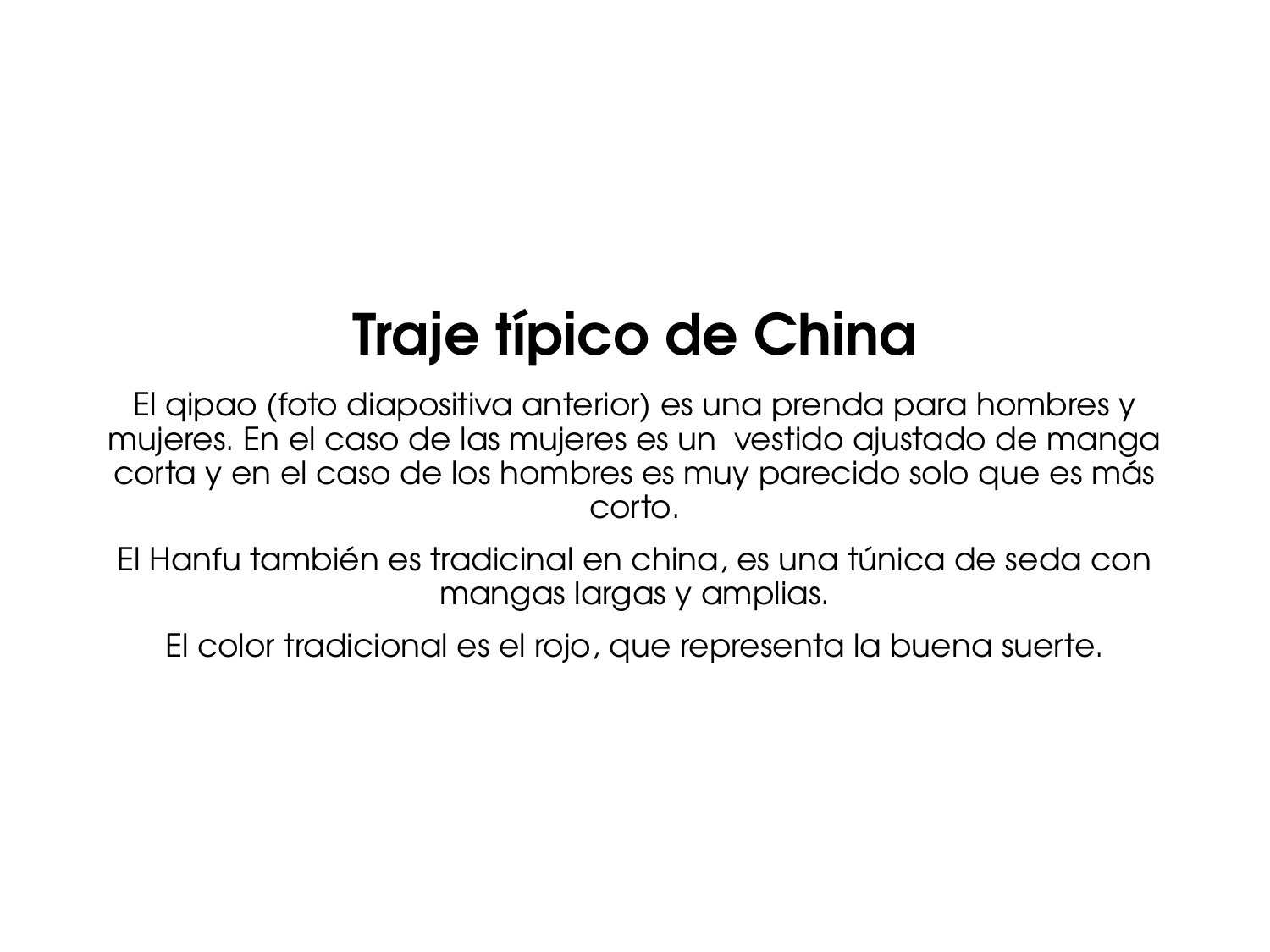

# Traje típico de China
El qipao (foto diapositiva anterior) es una prenda para hombres y mujeres. En el caso de las mujeres es un  vestido ajustado de manga corta y en el caso de los hombres es muy parecido solo que es más corto.
El Hanfu también es tradicinal en china, es una túnica de seda con mangas largas y amplias.
El color tradicional es el rojo, que representa la buena suerte.